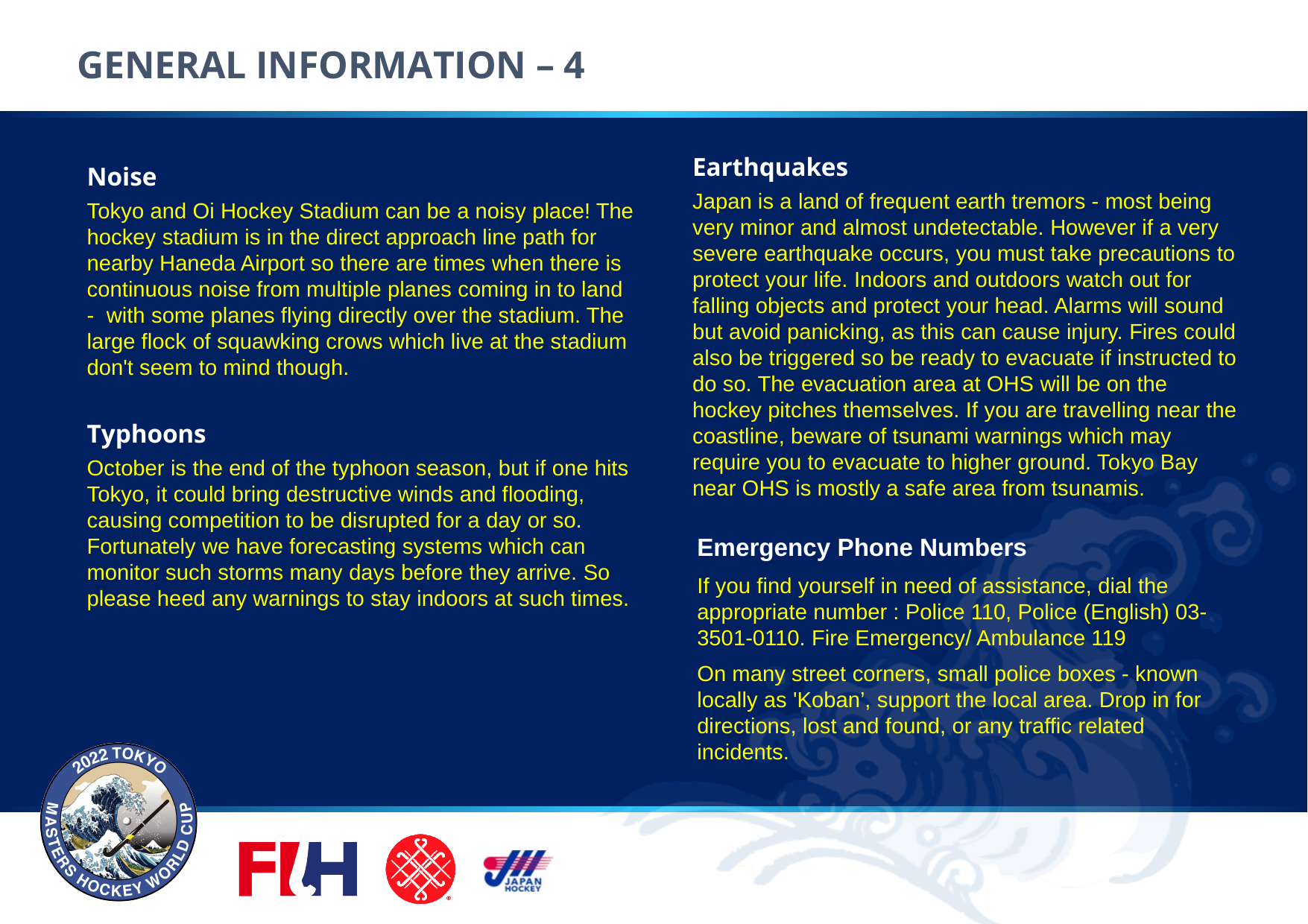

GENERAL INFORMATION – 4
Earthquakes
Japan is a land of frequent earth tremors - most being very minor and almost undetectable. However if a very severe earthquake occurs, you must take precautions to protect your life. Indoors and outdoors watch out for falling objects and protect your head. Alarms will sound but avoid panicking, as this can cause injury. Fires could also be triggered so be ready to evacuate if instructed to do so. The evacuation area at OHS will be on the hockey pitches themselves. If you are travelling near the coastline, beware of tsunami warnings which may require you to evacuate to higher ground. Tokyo Bay near OHS is mostly a safe area from tsunamis.

Emergency Phone Numbers
If you find yourself in need of assistance, dial the appropriate number : Police 110, Police (English) 03-3501-0110. Fire Emergency/ Ambulance 119
On many street corners, small police boxes - known locally as 'Koban’, support the local area. Drop in for directions, lost and found, or any traffic related incidents.

Noise
Tokyo and Oi Hockey Stadium can be a noisy place! The hockey stadium is in the direct approach line path for nearby Haneda Airport so there are times when there is continuous noise from multiple planes coming in to land -  with some planes flying directly over the stadium. The large flock of squawking crows which live at the stadium don't seem to mind though.

Typhoons
October is the end of the typhoon season, but if one hits Tokyo, it could bring destructive winds and flooding, causing competition to be disrupted for a day or so. Fortunately we have forecasting systems which can monitor such storms many days before they arrive. So please heed any warnings to stay indoors at such times.